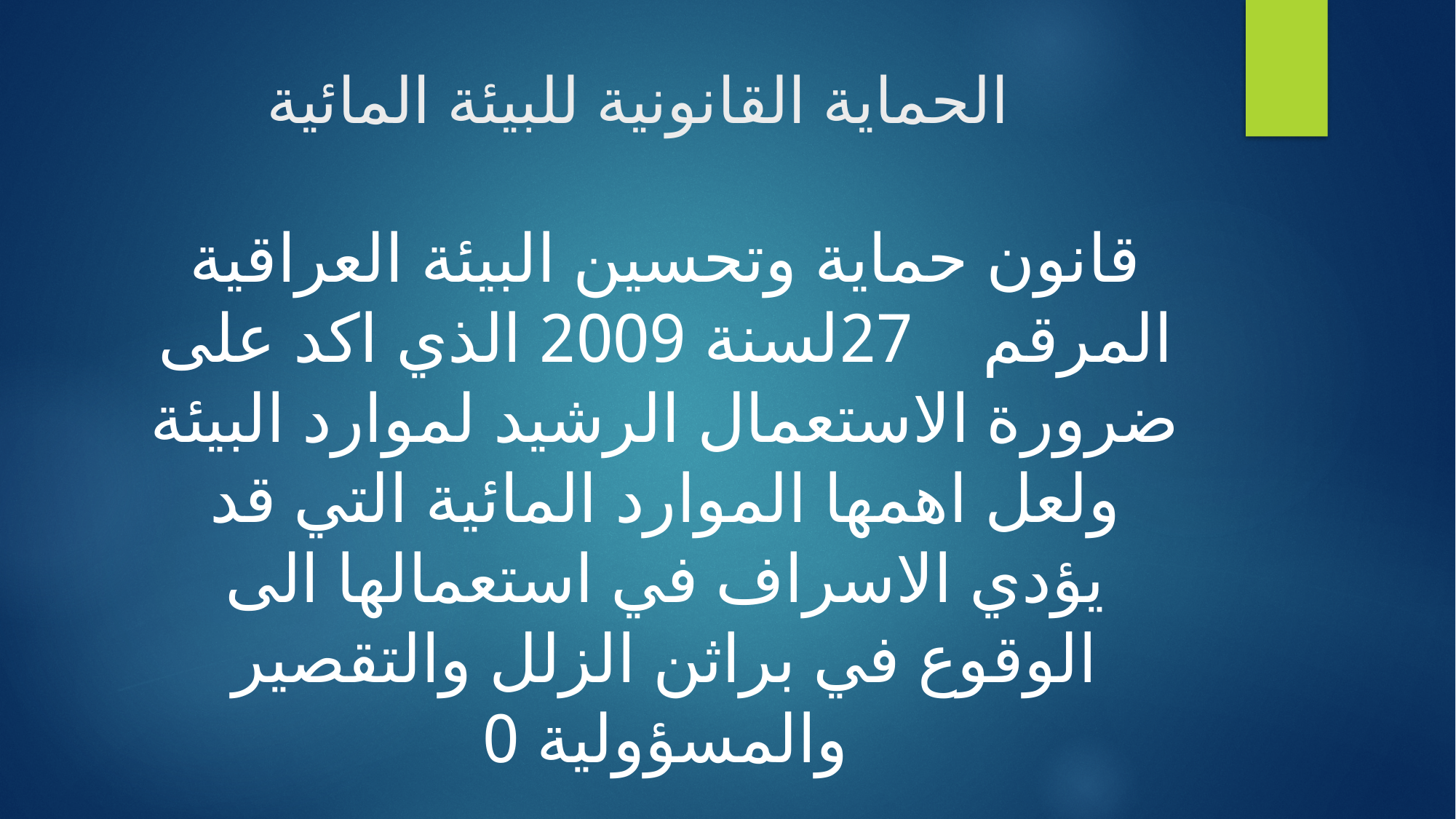

# الحماية القانونية للبيئة المائية
قانون حماية وتحسين البيئة العراقية المرقم    27لسنة 2009 الذي اكد على ضرورة الاستعمال الرشيد لموارد البيئة ولعل اهمها الموارد المائية التي قد يؤدي الاسراف في استعمالها الى الوقوع في براثن الزلل والتقصير والمسؤولية 0